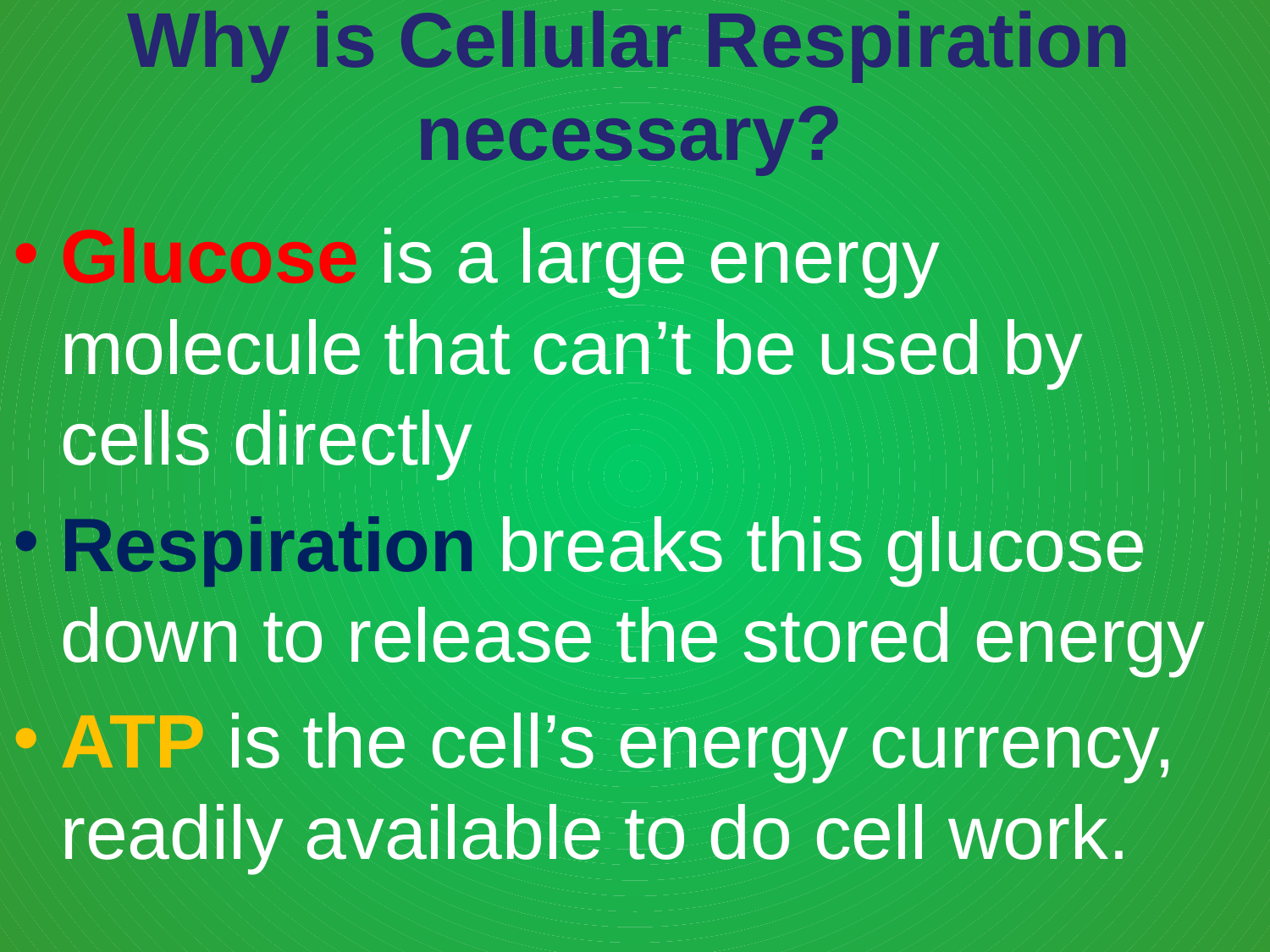

# Why is Cellular Respiration necessary?
Glucose is a large energy molecule that can’t be used by cells directly
Respiration breaks this glucose down to release the stored energy
ATP is the cell’s energy currency, readily available to do cell work.